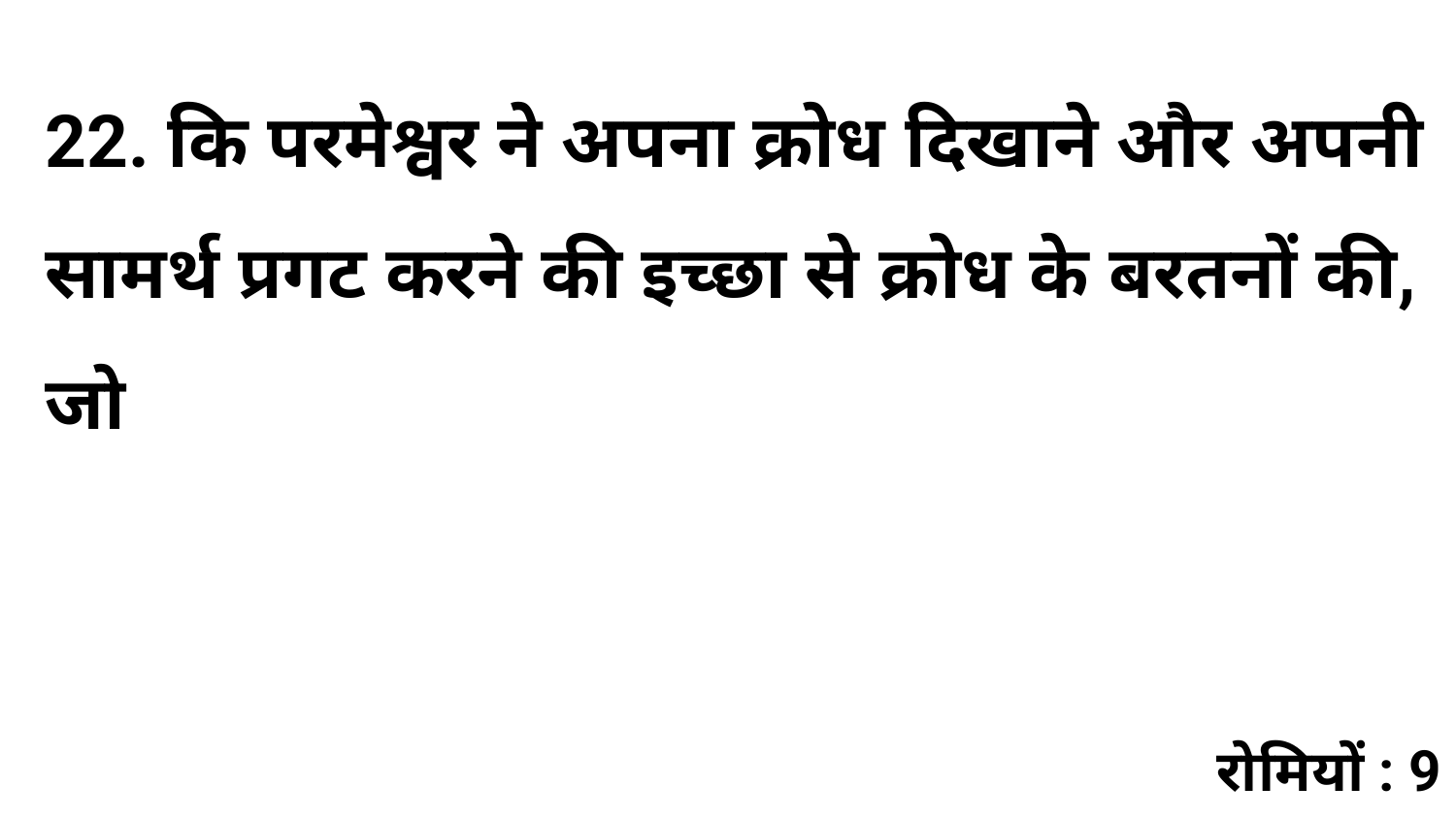

22. कि परमेश्वर ने अपना क्रोध दिखाने और अपनी सामर्थ प्रगट करने की इच्छा से क्रोध के बरतनों की, जो
रोमियों : 9